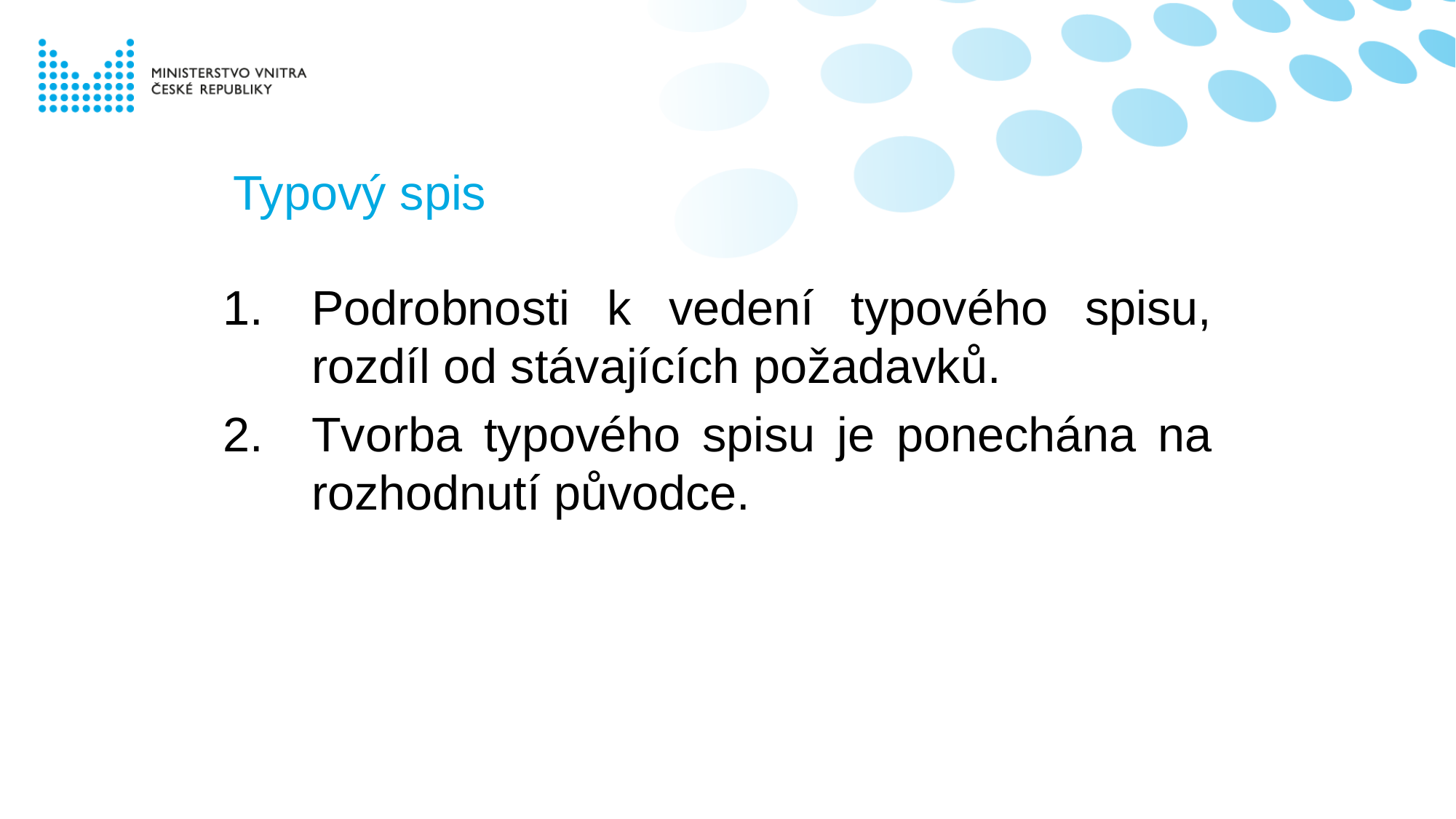

# Typový spis
Podrobnosti k vedení typového spisu, rozdíl od stávajících požadavků.
Tvorba typového spisu je ponechána na rozhodnutí původce.